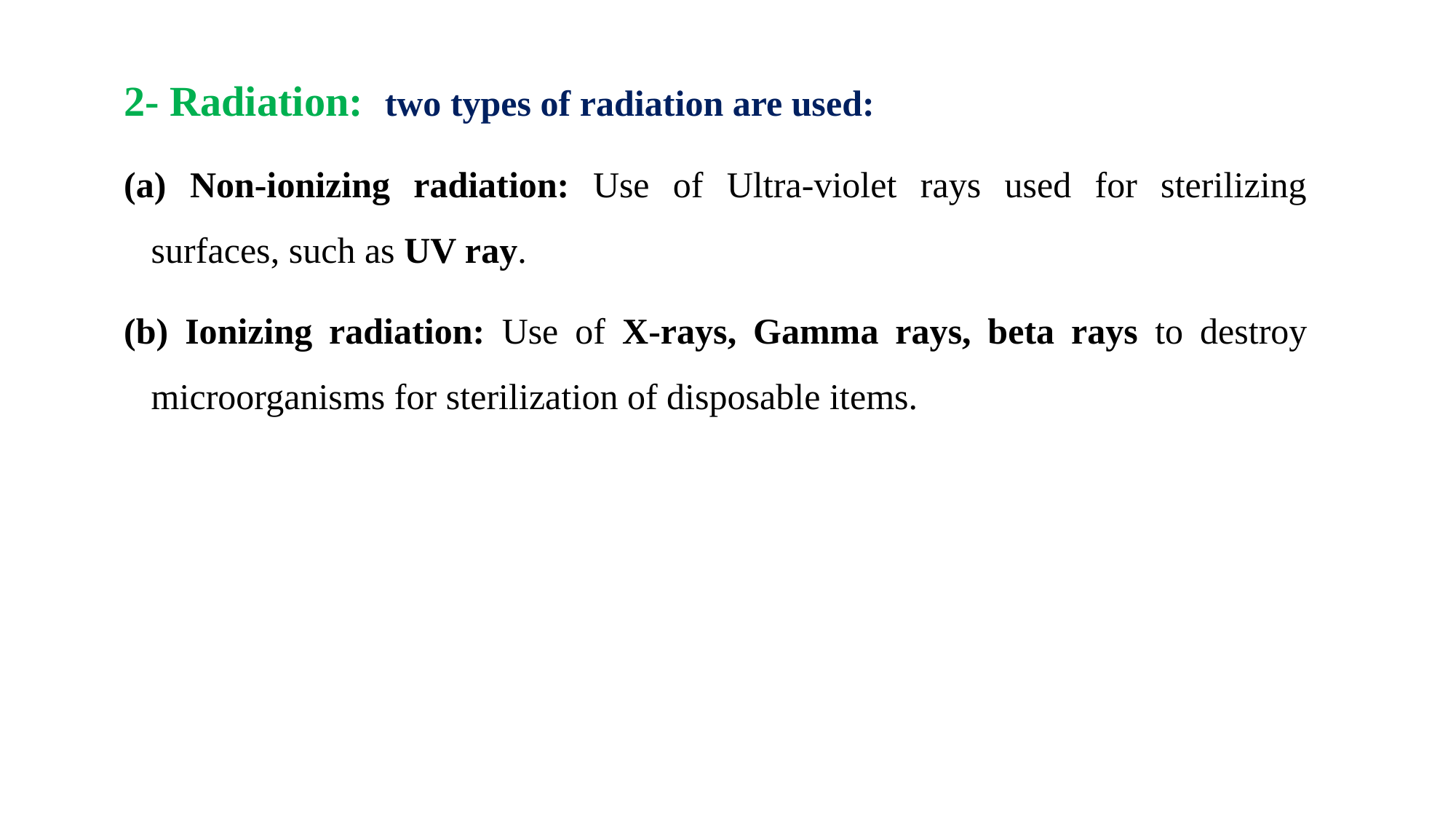

2- Radiation:  two types of radiation are used:
 Non-ionizing radiation: Use of Ultra-violet rays used for sterilizing surfaces, such as UV ray.
 Ionizing radiation: Use of X-rays, Gamma rays, beta rays to destroy microorganisms for sterilization of disposable items.